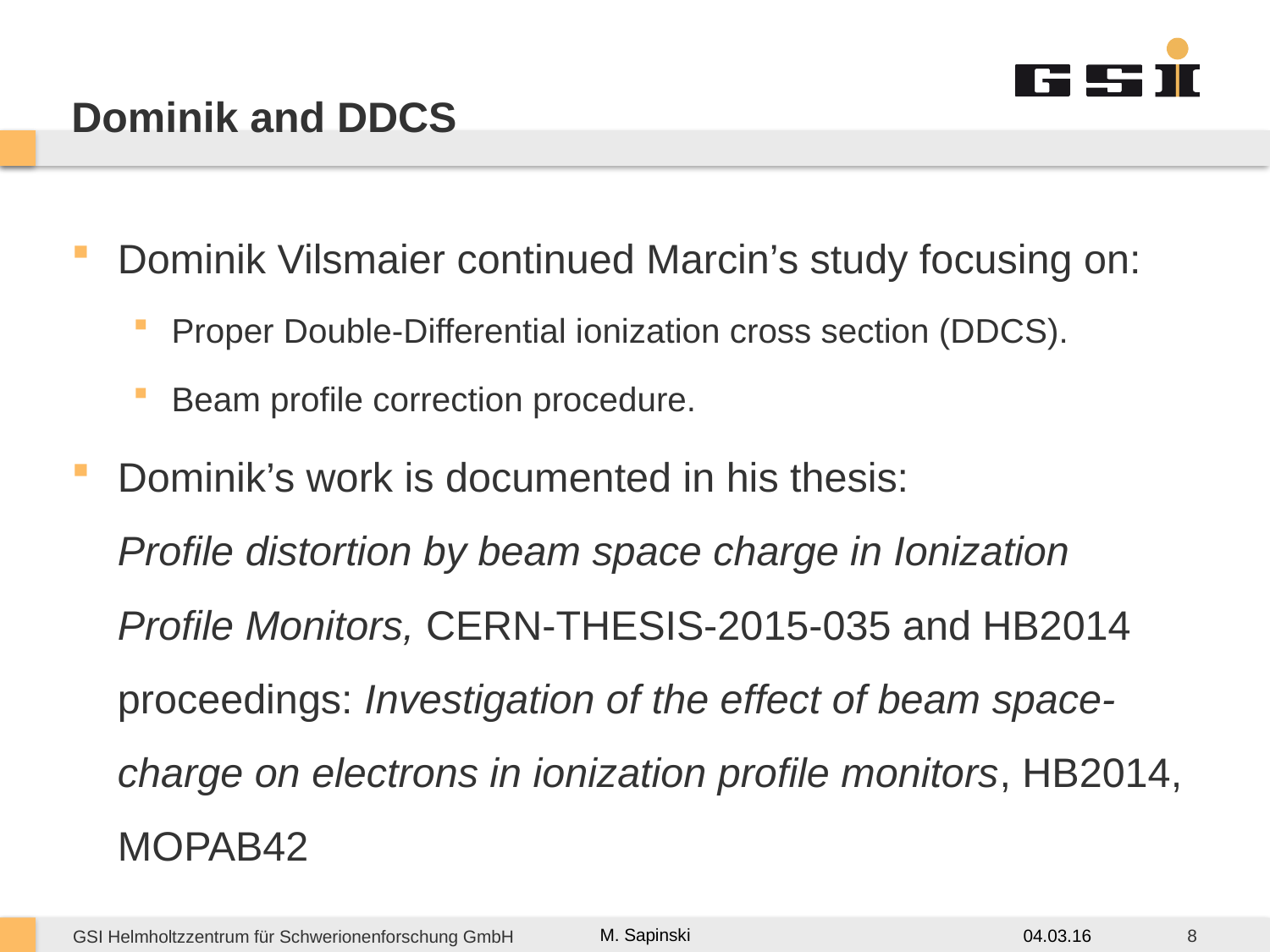

# Dominik and DDCS
Dominik Vilsmaier continued Marcin’s study focusing on:
Proper Double-Differential ionization cross section (DDCS).
Beam profile correction procedure.
Dominik’s work is documented in his thesis:
Profile distortion by beam space charge in Ionization Profile Monitors, CERN-THESIS-2015-035 and HB2014 proceedings: Investigation of the effect of beam space-charge on electrons in ionization profile monitors, HB2014, MOPAB42
M. Sapinski
04.03.16
8